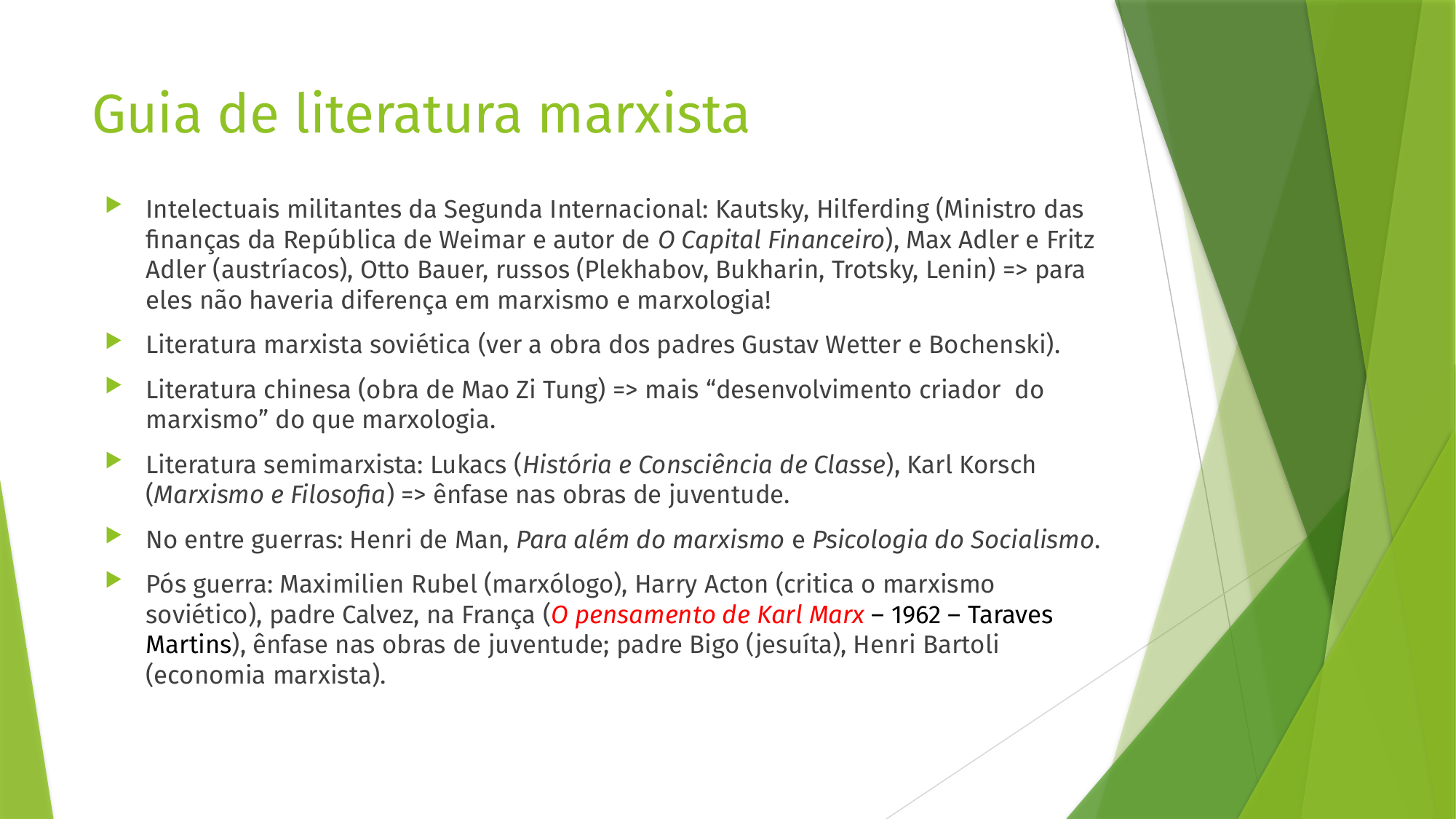

# Guia de literatura marxista
Intelectuais militantes da Segunda Internacional: Kautsky, Hilferding (Ministro das finanças da República de Weimar e autor de O Capital Financeiro), Max Adler e Fritz Adler (austríacos), Otto Bauer, russos (Plekhabov, Bukharin, Trotsky, Lenin) => para eles não haveria diferença em marxismo e marxologia!
Literatura marxista soviética (ver a obra dos padres Gustav Wetter e Bochenski).
Literatura chinesa (obra de Mao Zi Tung) => mais “desenvolvimento criador  do marxismo” do que marxologia.
Literatura semimarxista: Lukacs (História e Consciência de Classe), Karl Korsch (Marxismo e Filosofia) => ênfase nas obras de juventude.
No entre guerras: Henri de Man, Para além do marxismo e Psicologia do Socialismo.
Pós guerra: Maximilien Rubel (marxólogo), Harry Acton (critica o marxismo soviético), padre Calvez, na França (O pensamento de Karl Marx – 1962 – Taraves Martins), ênfase nas obras de juventude; padre Bigo (jesuíta), Henri Bartoli (economia marxista).